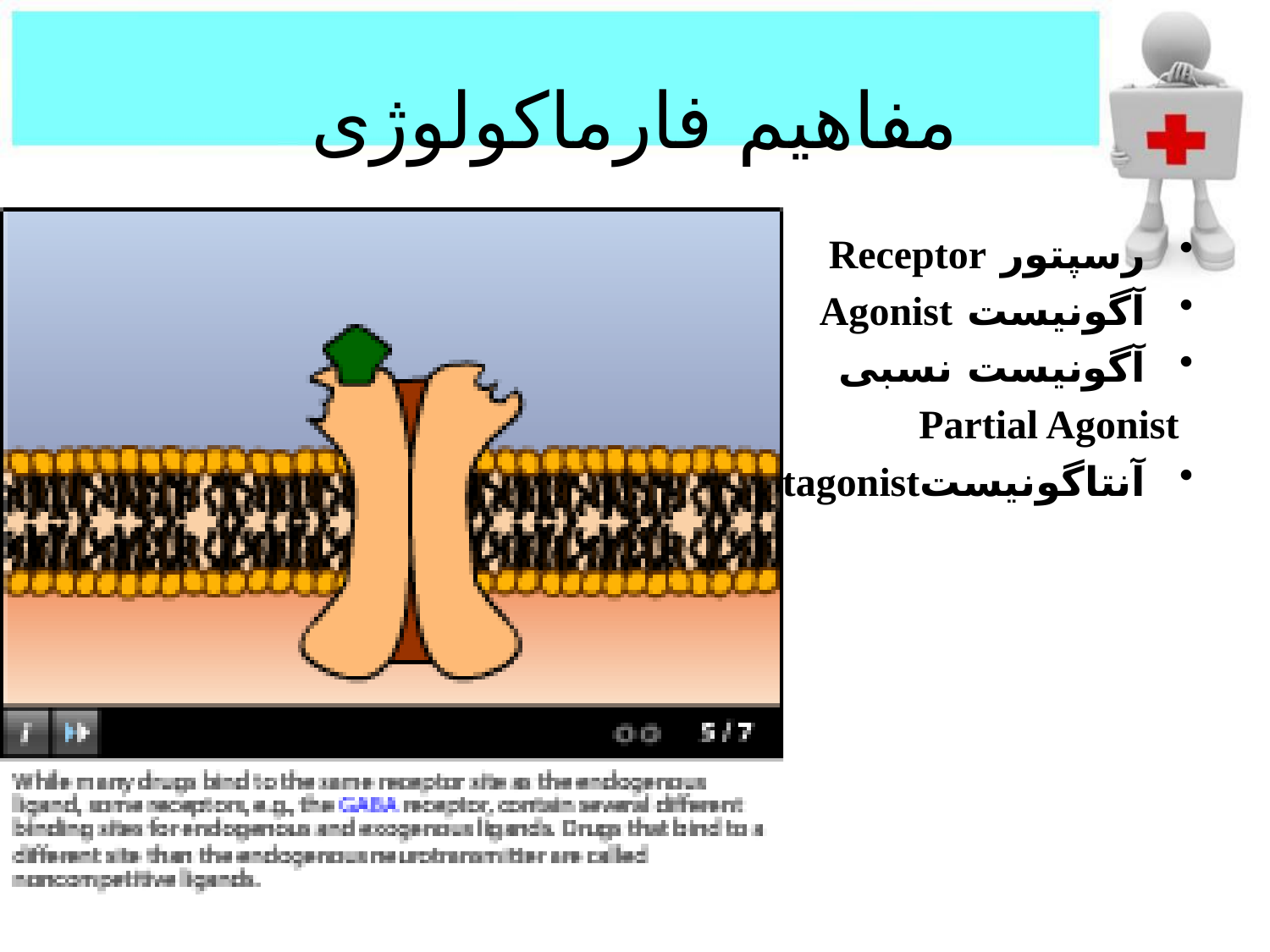

# مفاهیم فارماکولوژی
رسپتور Receptor
آگونیست Agonist
آگونیست نسبی
 Partial Agonist
آنتاگونیستAntagonist